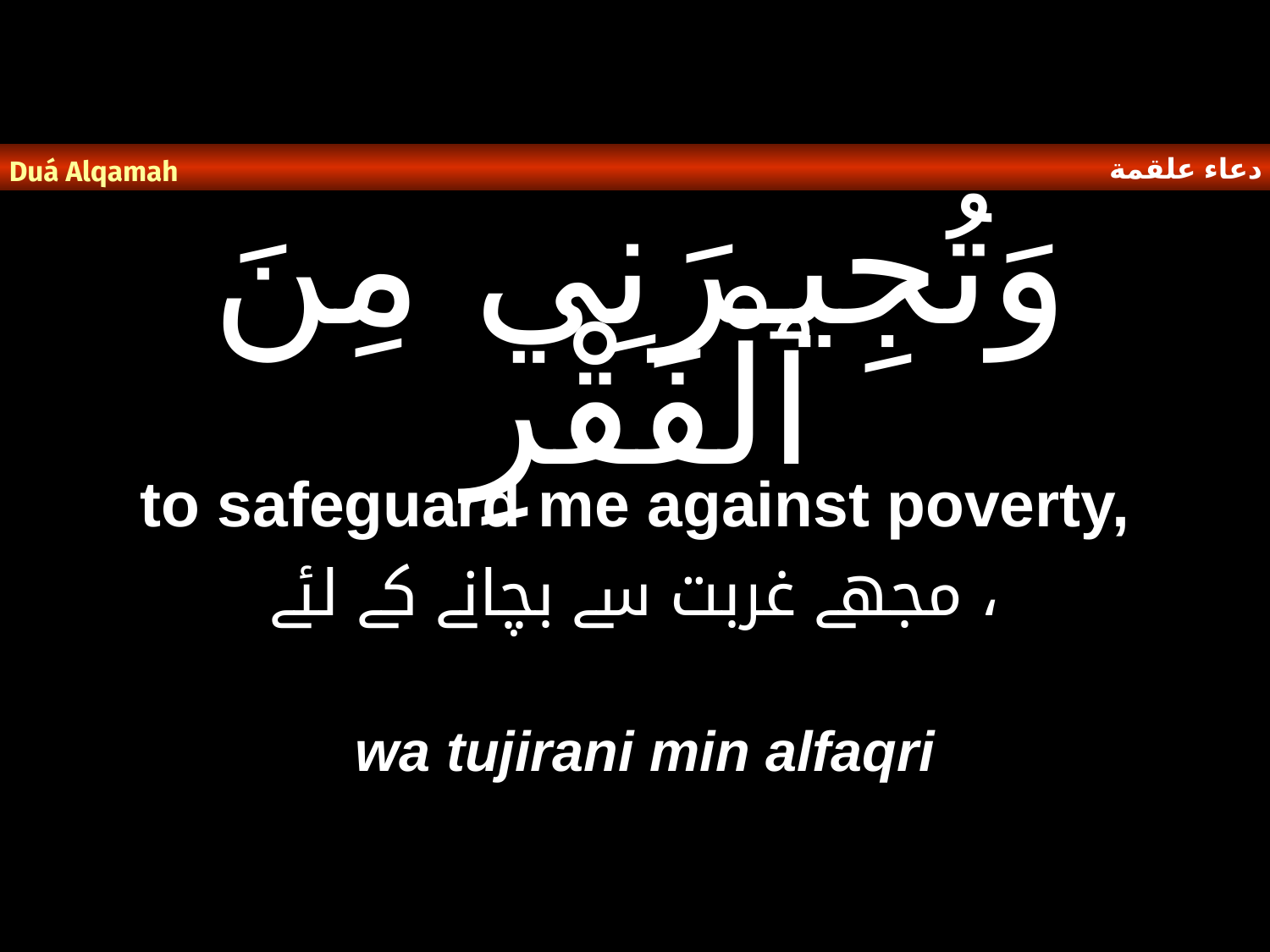

دعاء علقمة
Duá Alqamah
# وَتُجِيـرَنِي مِنَ ٱلْفَقْرِ
to safeguard me against poverty,
مجھے غربت سے بچانے کے لئے ،
wa tujirani min alfaqri